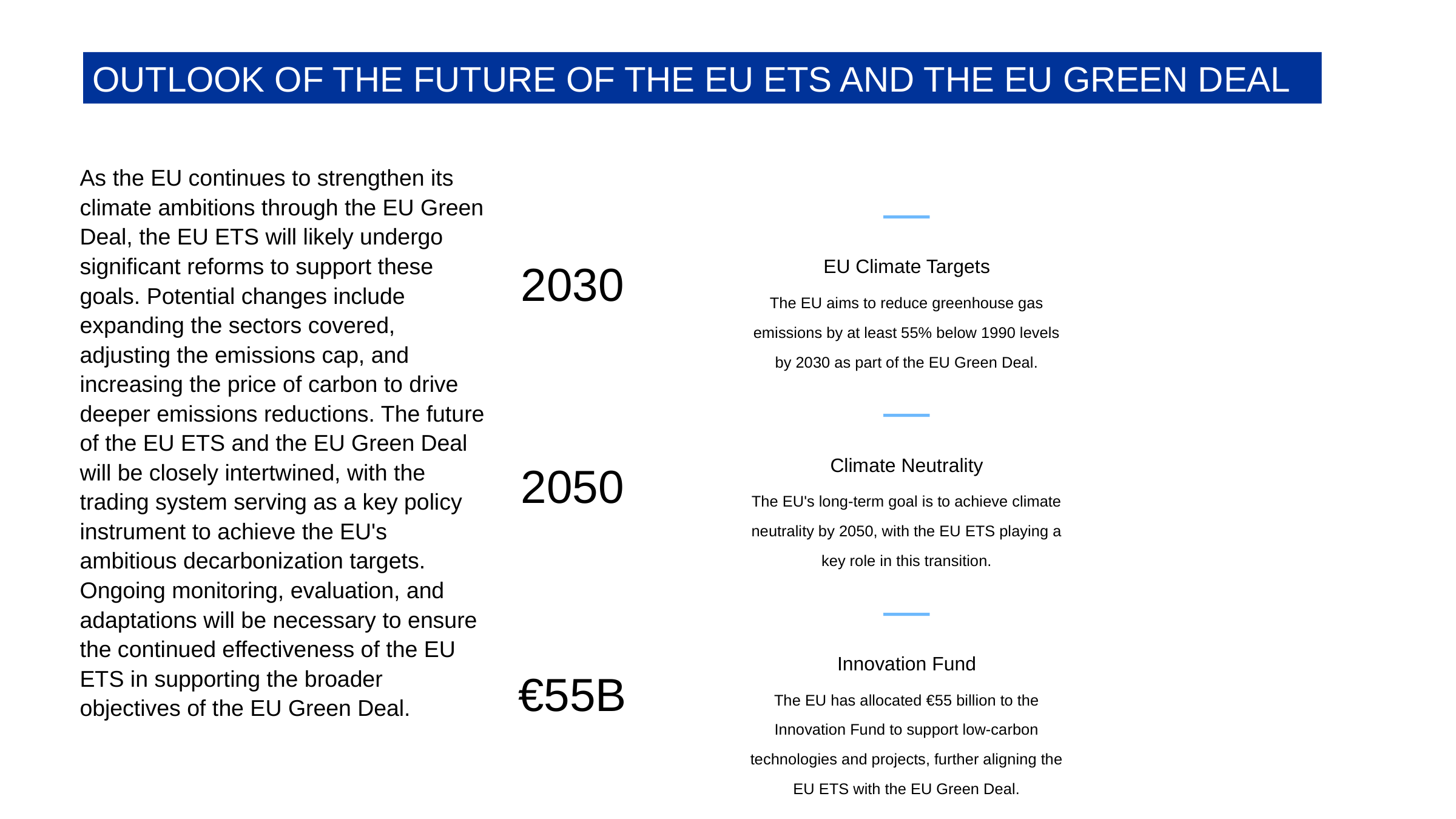

OUTLOOK OF THE FUTURE OF THE EU ETS AND THE EU GREEN DEAL
As the EU continues to strengthen its climate ambitions through the EU Green Deal, the EU ETS will likely undergo significant reforms to support these goals. Potential changes include expanding the sectors covered, adjusting the emissions cap, and increasing the price of carbon to drive deeper emissions reductions. The future of the EU ETS and the EU Green Deal will be closely intertwined, with the trading system serving as a key policy instrument to achieve the EU's ambitious decarbonization targets. Ongoing monitoring, evaluation, and adaptations will be necessary to ensure the continued effectiveness of the EU ETS in supporting the broader objectives of the EU Green Deal.
—

EU Climate Targets
2030
The EU aims to reduce greenhouse gas emissions by at least 55% below 1990 levels by 2030 as part of the EU Green Deal.
—
Climate Neutrality
2050
The EU's long-term goal is to achieve climate neutrality by 2050, with the EU ETS playing a key role in this transition.
—
Innovation Fund
€55B
The EU has allocated €55 billion to the Innovation Fund to support low-carbon technologies and projects, further aligning the EU ETS with the EU Green Deal.